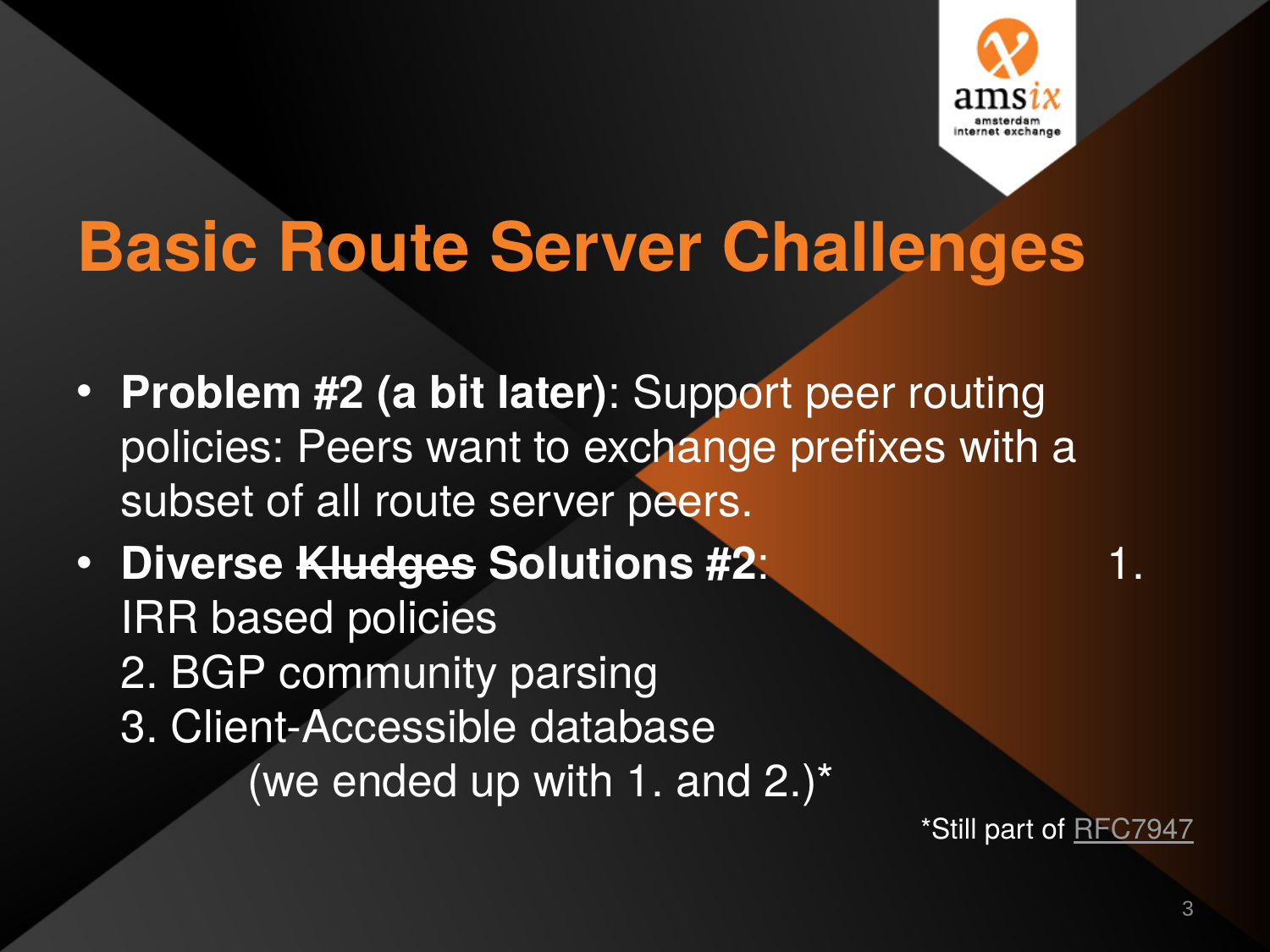

# Basic Route Server Challenges
Problem #2 (a bit later): Support peer routing policies: Peers want to exchange prefixes with a subset of all route server peers.
Diverse Kludges Solutions #2:                           1. IRR based policies
2. BGP community parsing
3. Client-Accessible database                                        	  (we ended up with 1. and 2.)*
*Still part of RFC7947

3